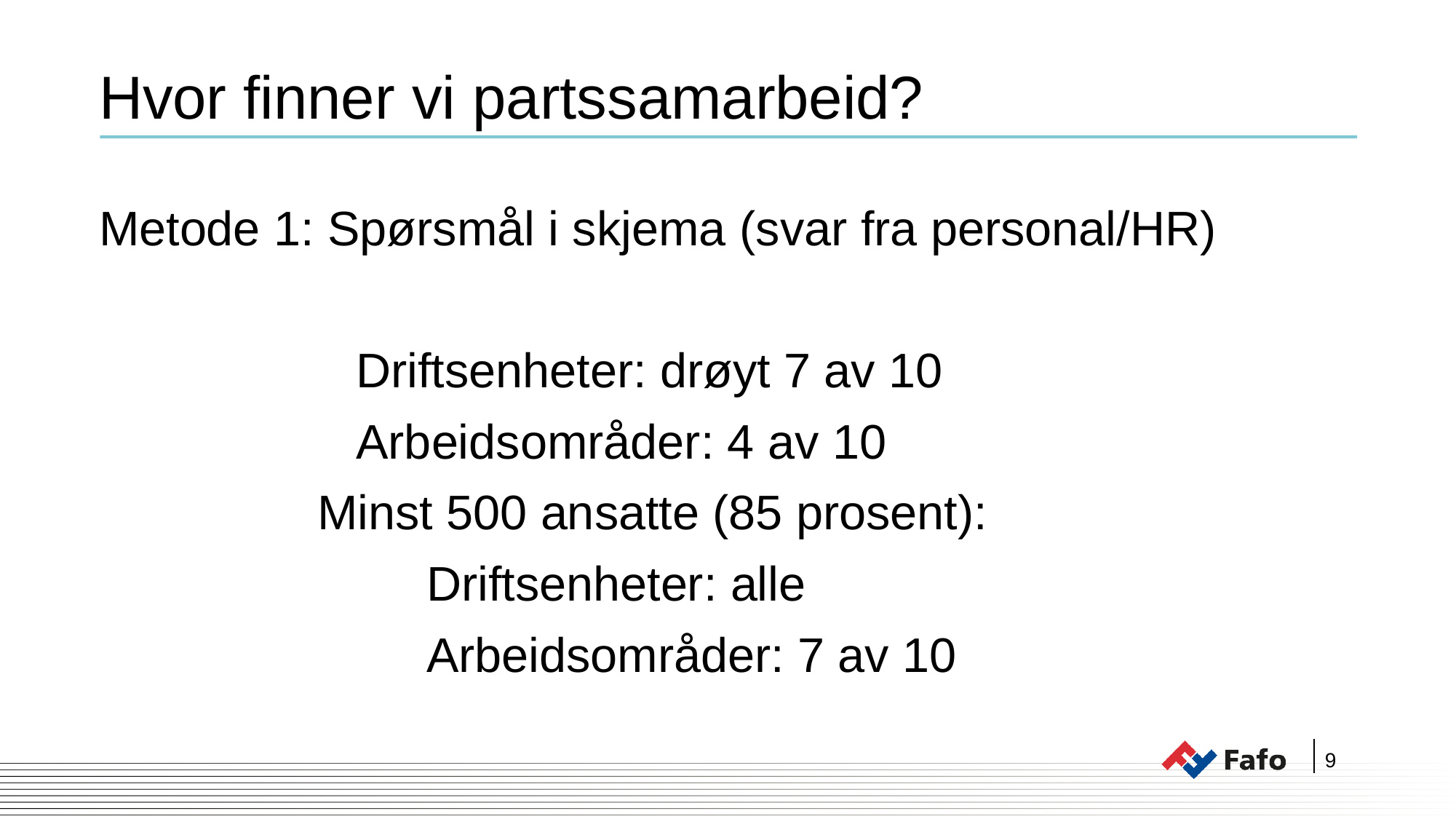

# Hvor finner vi partssamarbeid?
Metode 1: Spørsmål i skjema (svar fra personal/HR)

	           Driftsenheter: drøyt 7 av 10
	           Arbeidsområder: 4 av 10
		Minst 500 ansatte (85 prosent):
			Driftsenheter: alle
			Arbeidsområder: 7 av 10

9